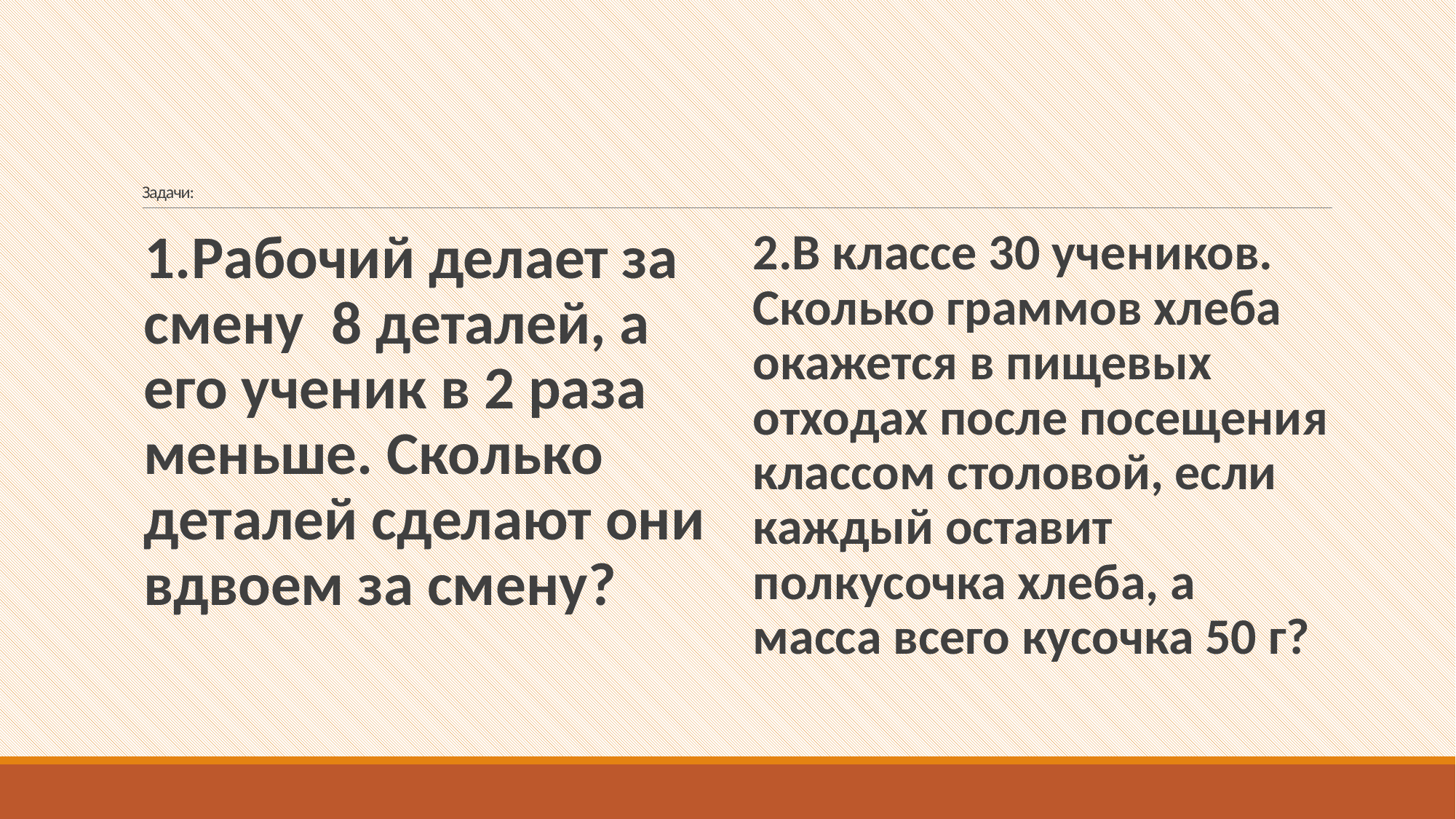

# Задачи:
1.Рабочий делает за смену  8 деталей, а его ученик в 2 раза меньше. Сколько деталей сделают они вдвоем за смену?

2.В классе 30 учеников. Сколько граммов хлеба окажется в пищевых отходах после посещения классом столовой, если каждый оставит полкусочка хлеба, а масса всего кусочка 50 г?